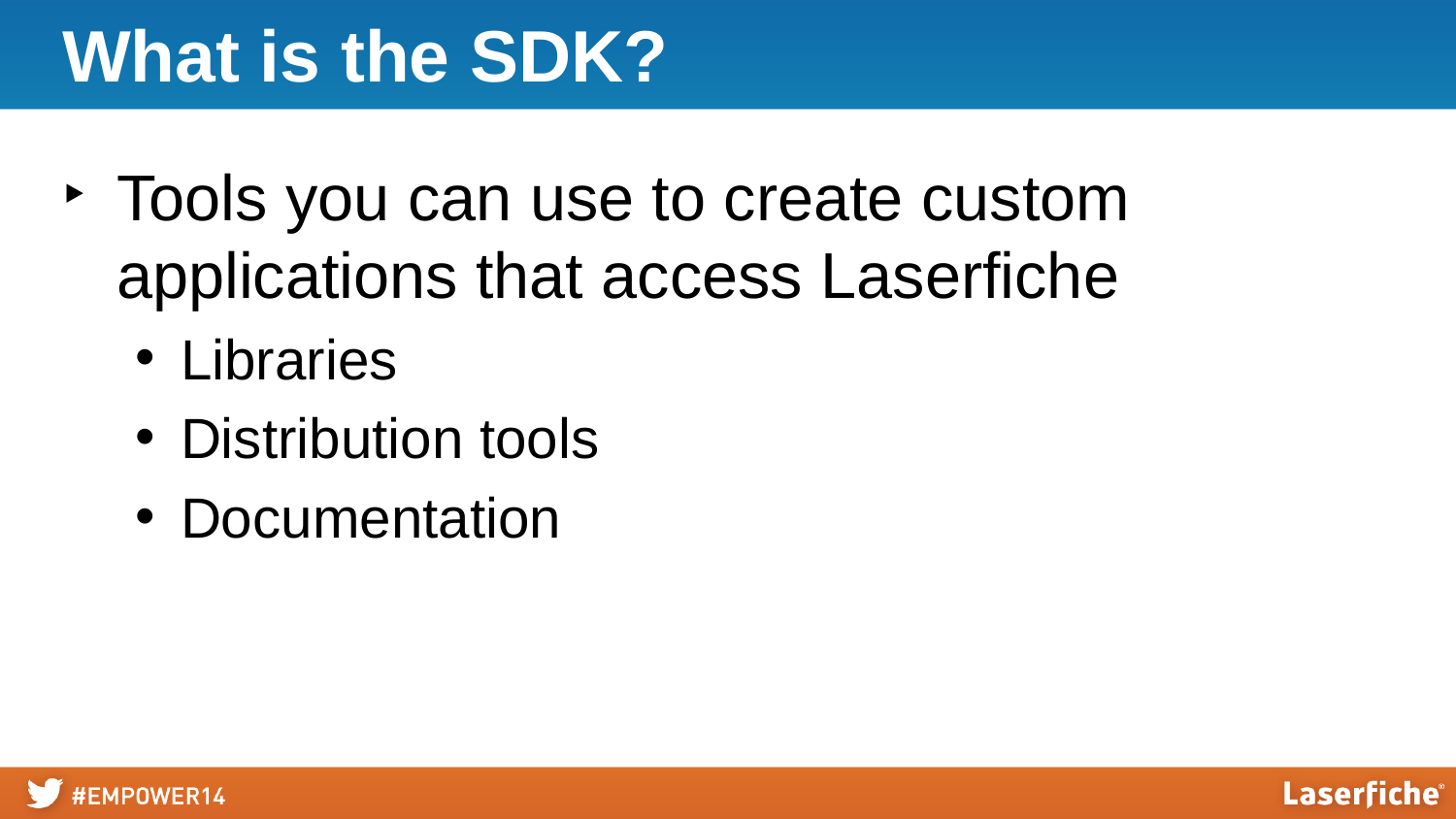

# What is the SDK?
Tools you can use to create custom applications that access Laserfiche
Libraries
Distribution tools
Documentation